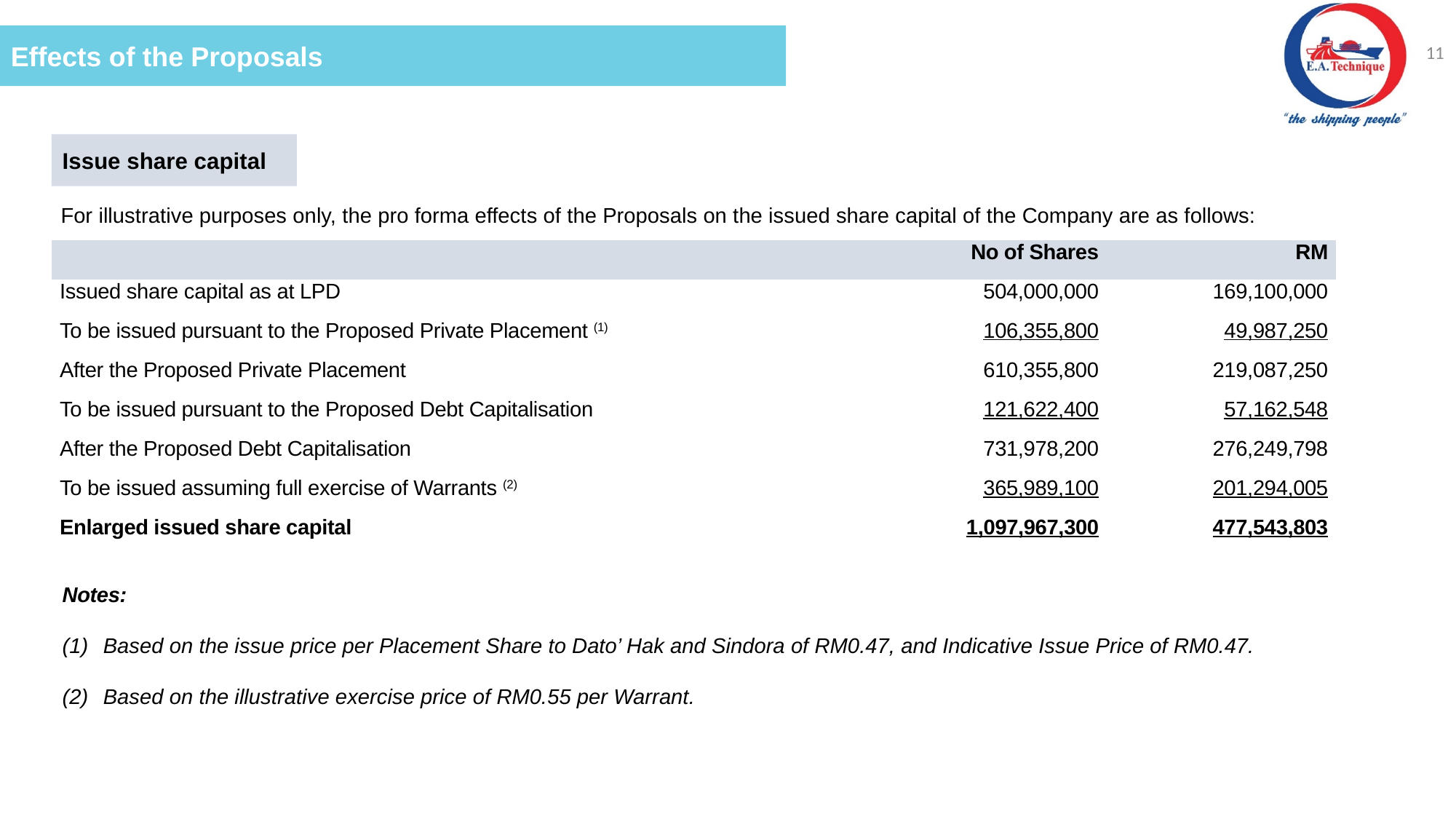

Effects of the Proposals
11
Issue share capital
For illustrative purposes only, the pro forma effects of the Proposals on the issued share capital of the Company are as follows:
|  | No of Shares | RM |
| --- | --- | --- |
| Issued share capital as at LPD | 504,000,000 | 169,100,000 |
| To be issued pursuant to the Proposed Private Placement (1) | 106,355,800 | 49,987,250 |
| After the Proposed Private Placement | 610,355,800 | 219,087,250 |
| To be issued pursuant to the Proposed Debt Capitalisation | 121,622,400 | 57,162,548 |
| After the Proposed Debt Capitalisation | 731,978,200 | 276,249,798 |
| To be issued assuming full exercise of Warrants (2) | 365,989,100 | 201,294,005 |
| Enlarged issued share capital | 1,097,967,300 | 477,543,803 |
Notes:

Based on the issue price per Placement Share to Dato’ Hak and Sindora of RM0.47, and Indicative Issue Price of RM0.47.

Based on the illustrative exercise price of RM0.55 per Warrant.